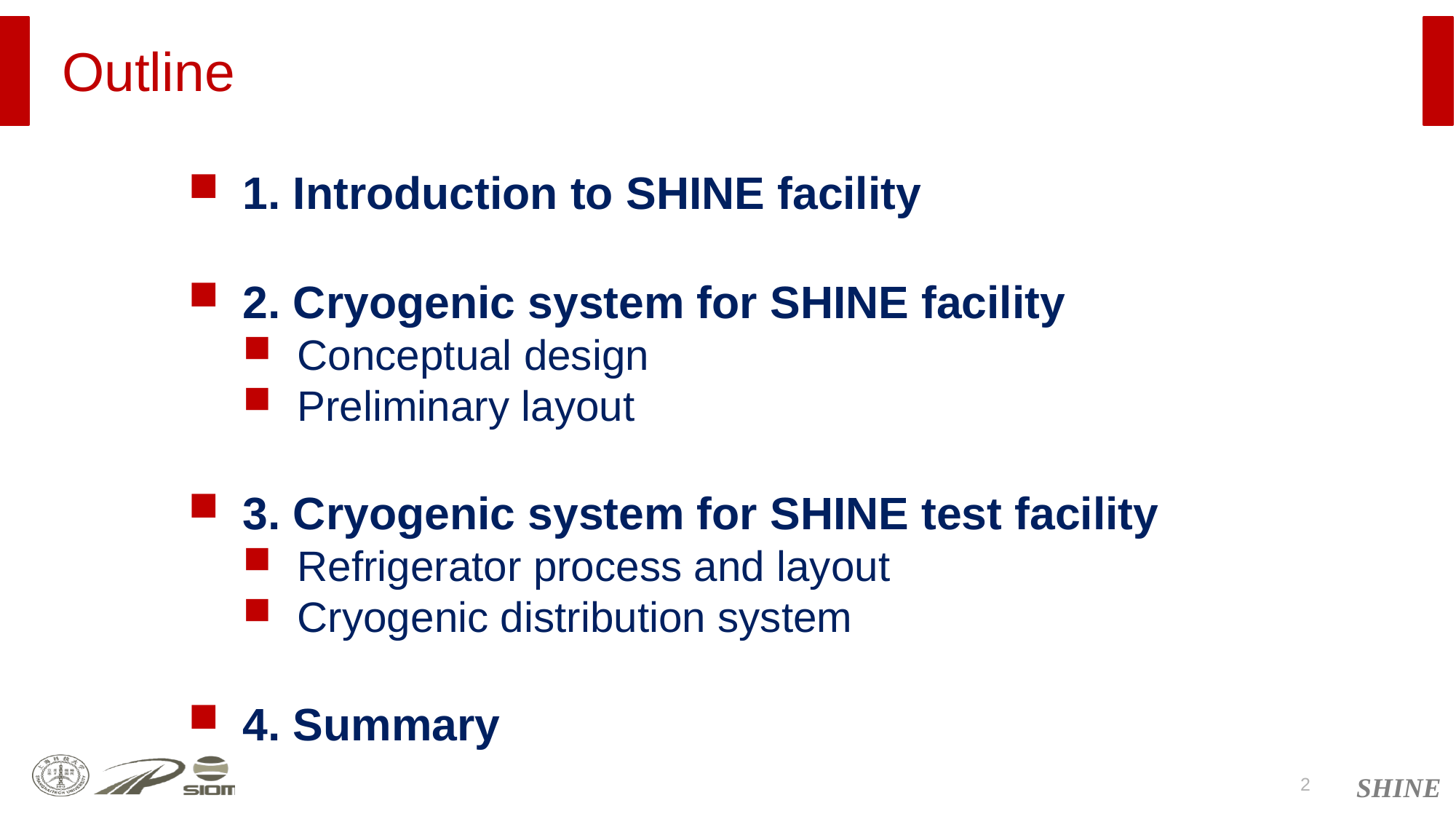

# Outline
1. Introduction to SHINE facility

2. Cryogenic system for SHINE facility
Conceptual design
Preliminary layout

3. Cryogenic system for SHINE test facility
Refrigerator process and layout
Cryogenic distribution system

4. Summary
2